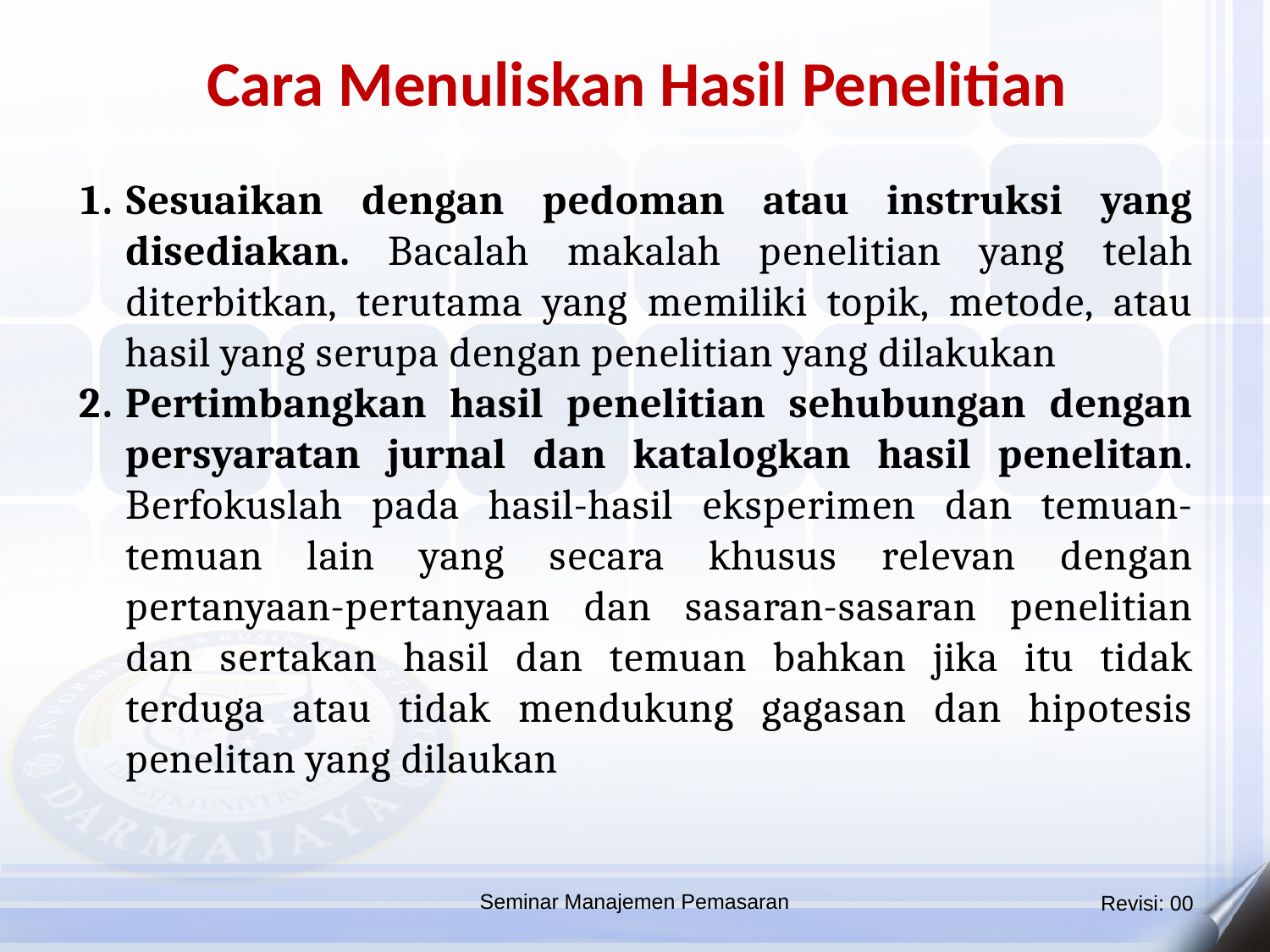

Cara Menuliskan Hasil Penelitian
Sesuaikan dengan pedoman atau instruksi yang disediakan. Bacalah makalah penelitian yang telah diterbitkan, terutama yang memiliki topik, metode, atau hasil yang serupa dengan penelitian yang dilakukan
Pertimbangkan hasil penelitian sehubungan dengan persyaratan jurnal dan katalogkan hasil penelitan. Berfokuslah pada hasil-hasil eksperimen dan temuan-temuan lain yang secara khusus relevan dengan pertanyaan-pertanyaan dan sasaran-sasaran penelitian dan sertakan hasil dan temuan bahkan jika itu tidak terduga atau tidak mendukung gagasan dan hipotesis penelitan yang dilaukan

Seminar Manajemen Pemasaran